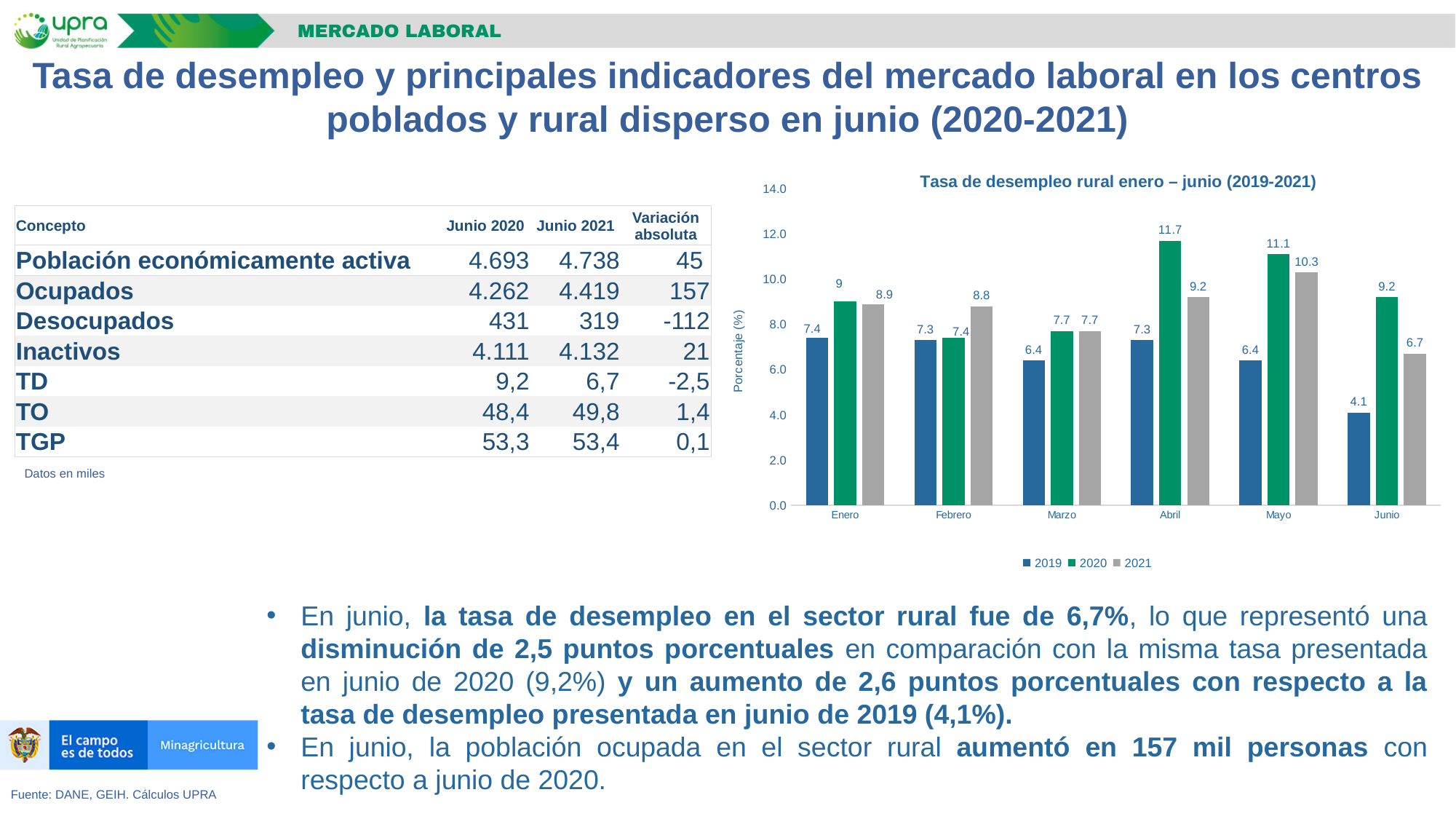

MERCADO LABORAL
Tasa de desempleo y principales indicadores del mercado laboral en los centros poblados y rural disperso en junio (2020-2021)

### Chart: Tasa de desempleo rural enero – junio (2019-2021)

| Category | 2019 | 2020 | 2021 |
|---|---|---|---|
| Enero | 7.4 | 9.0 | 8.9 |
| Febrero | 7.3 | 7.4 | 8.8 |
| Marzo | 6.4 | 7.7 | 7.7 |
| Abril | 7.3 | 11.7 | 9.2 |
| Mayo | 6.4 | 11.1 | 10.3 |
| Junio | 4.1 | 9.2 | 6.7 |
| Concepto | Junio 2020 | Junio 2021 | Variación absoluta |
| --- | --- | --- | --- |
| Población económicamente activa | 4.693 | 4.738 | 45 |
| Ocupados | 4.262 | 4.419 | 157 |
| Desocupados | 431 | 319 | -112 |
| Inactivos | 4.111 | 4.132 | 21 |
| TD | 9,2 | 6,7 | -2,5 |
| TO | 48,4 | 49,8 | 1,4 |
| TGP | 53,3 | 53,4 | 0,1 |
Datos en miles
En junio, la tasa de desempleo en el sector rural fue de 6,7%, lo que representó una disminución de 2,5 puntos porcentuales en comparación con la misma tasa presentada en junio de 2020 (9,2%) y un aumento de 2,6 puntos porcentuales con respecto a la tasa de desempleo presentada en junio de 2019 (4,1%).
En junio, la población ocupada en el sector rural aumentó en 157 mil personas con respecto a junio de 2020.
Fuente: DANE, GEIH. Cálculos UPRA